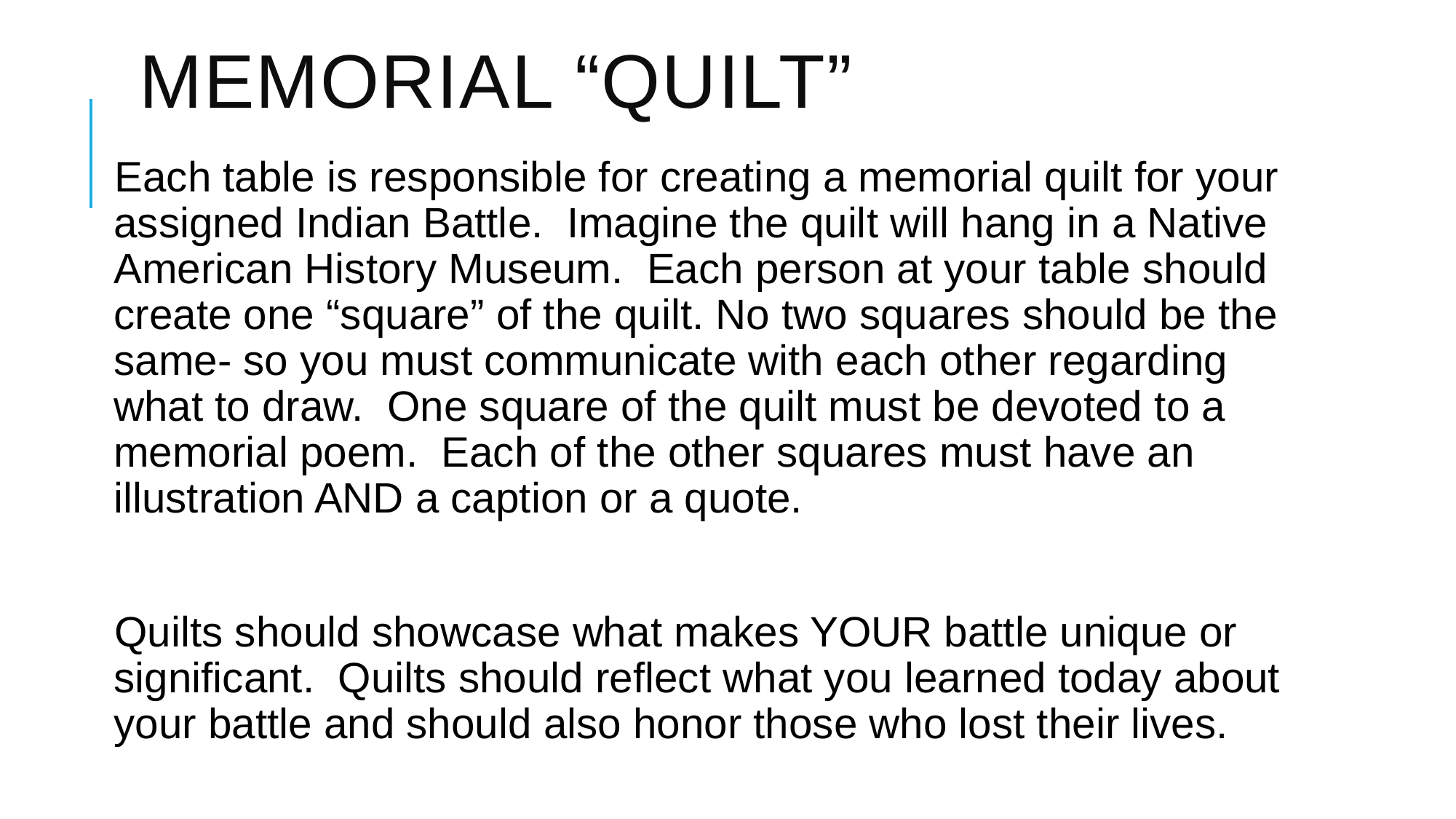

# Memorial “Quilt”
Each table is responsible for creating a memorial quilt for your assigned Indian Battle.  Imagine the quilt will hang in a Native American History Museum.  Each person at your table should create one “square” of the quilt. No two squares should be the same- so you must communicate with each other regarding what to draw.  One square of the quilt must be devoted to a memorial poem.  Each of the other squares must have an illustration AND a caption or a quote.

Quilts should showcase what makes YOUR battle unique or significant.  Quilts should reflect what you learned today about your battle and should also honor those who lost their lives.